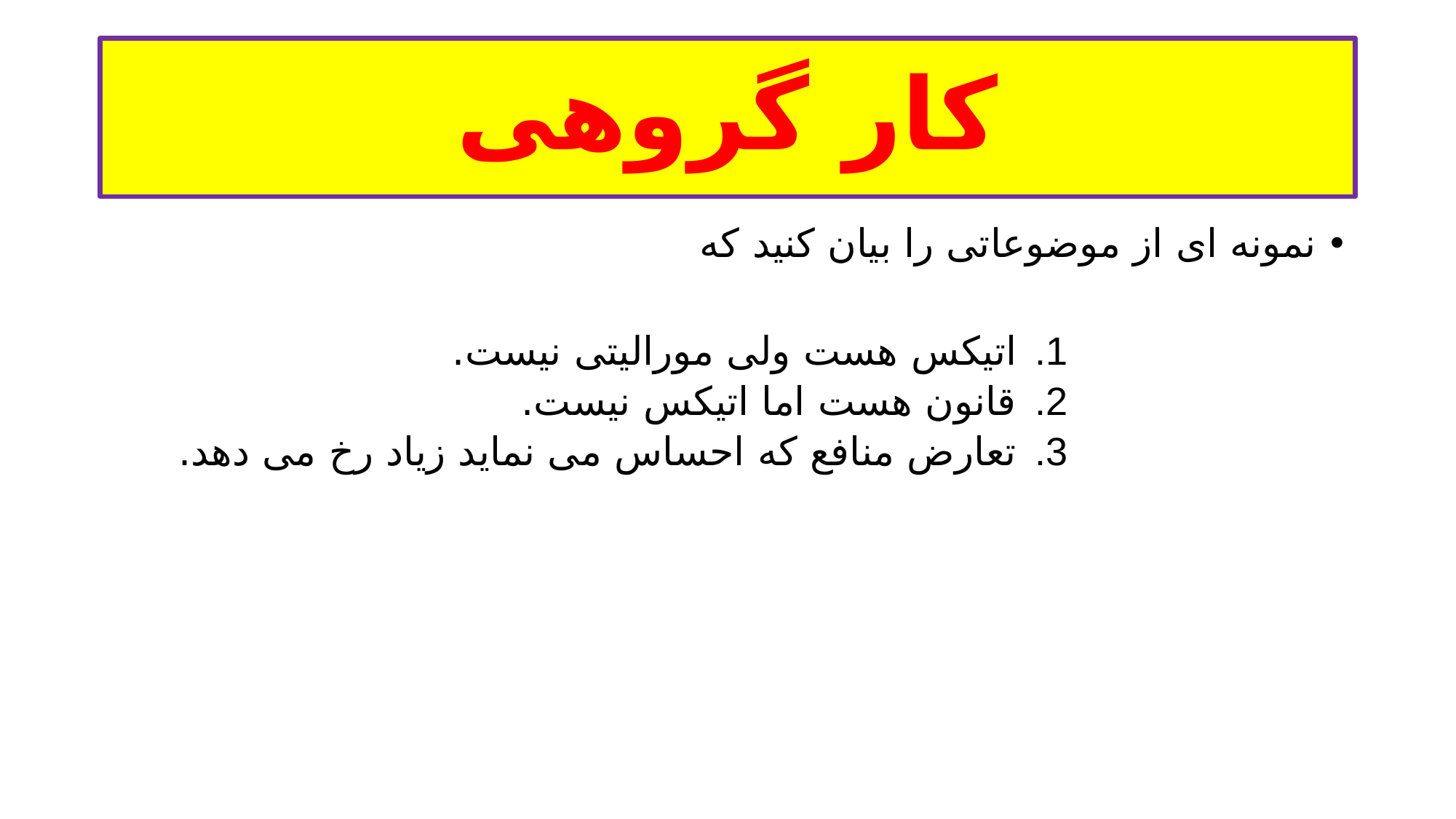

# کار گروهی
نمونه ای از موضوعاتی را بیان کنید که

اتیکس هست ولی مورالیتی نیست.
قانون هست اما اتیکس نیست.
تعارض منافع که احساس می نماید زیاد رخ می دهد.